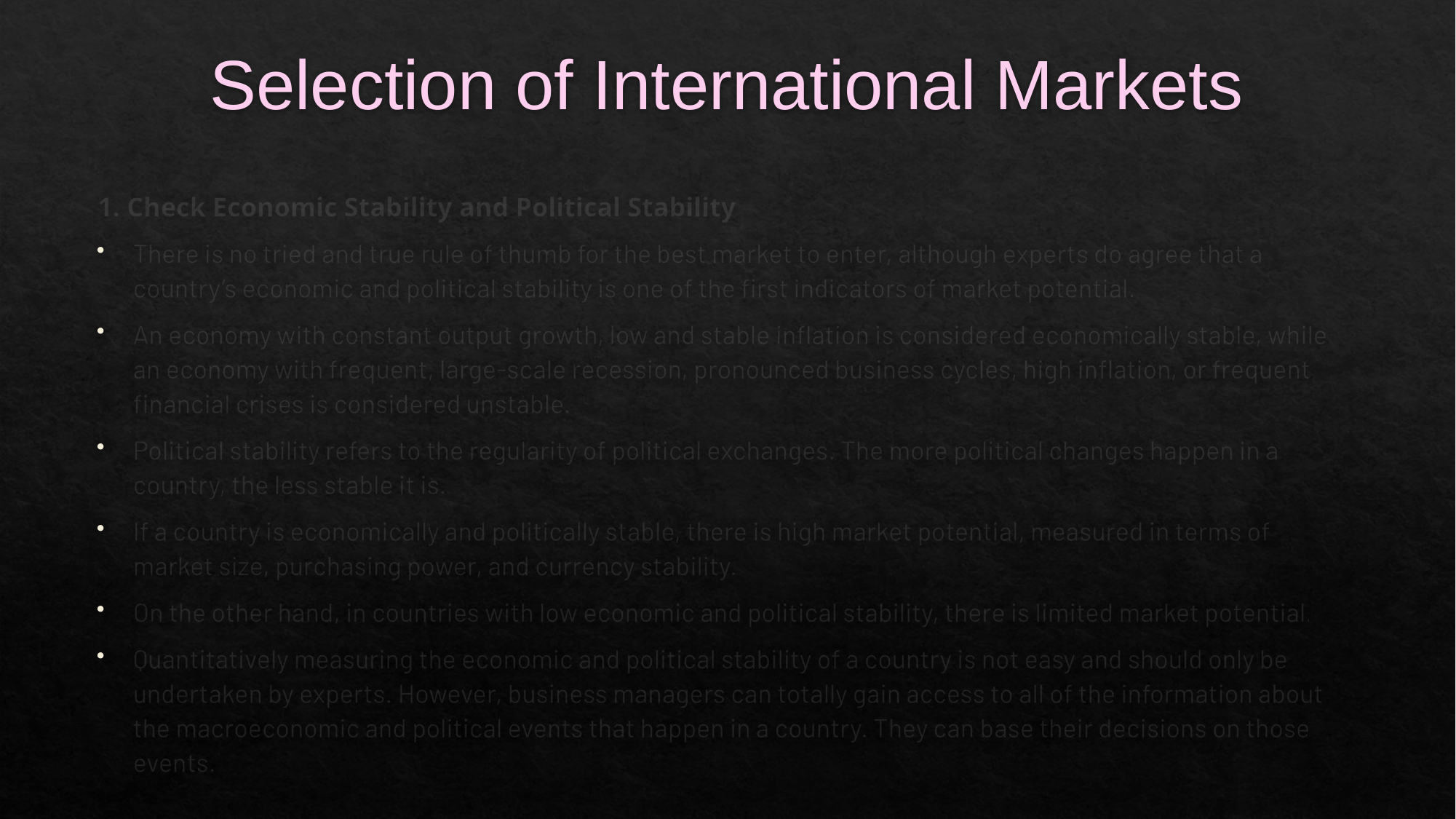

# Selection of International Markets
1. Check Economic Stability and Political Stability
There is no tried and true rule of thumb for the best market to enter, although experts do agree that a country’s economic and political stability is one of the first indicators of market potential.
An economy with constant output growth, low and stable inflation is considered economically stable, while an economy with frequent, large-scale recession, pronounced business cycles, high inflation, or frequent financial crises is considered unstable.
Political stability refers to the regularity of political exchanges. The more political changes happen in a country, the less stable it is.
If a country is economically and politically stable, there is high market potential, measured in terms of market size, purchasing power, and currency stability.
On the other hand, in countries with low economic and political stability, there is limited market potential.
Quantitatively measuring the economic and political stability of a country is not easy and should only be undertaken by experts. However, business managers can totally gain access to all of the information about the macroeconomic and political events that happen in a country. They can base their decisions on those events.